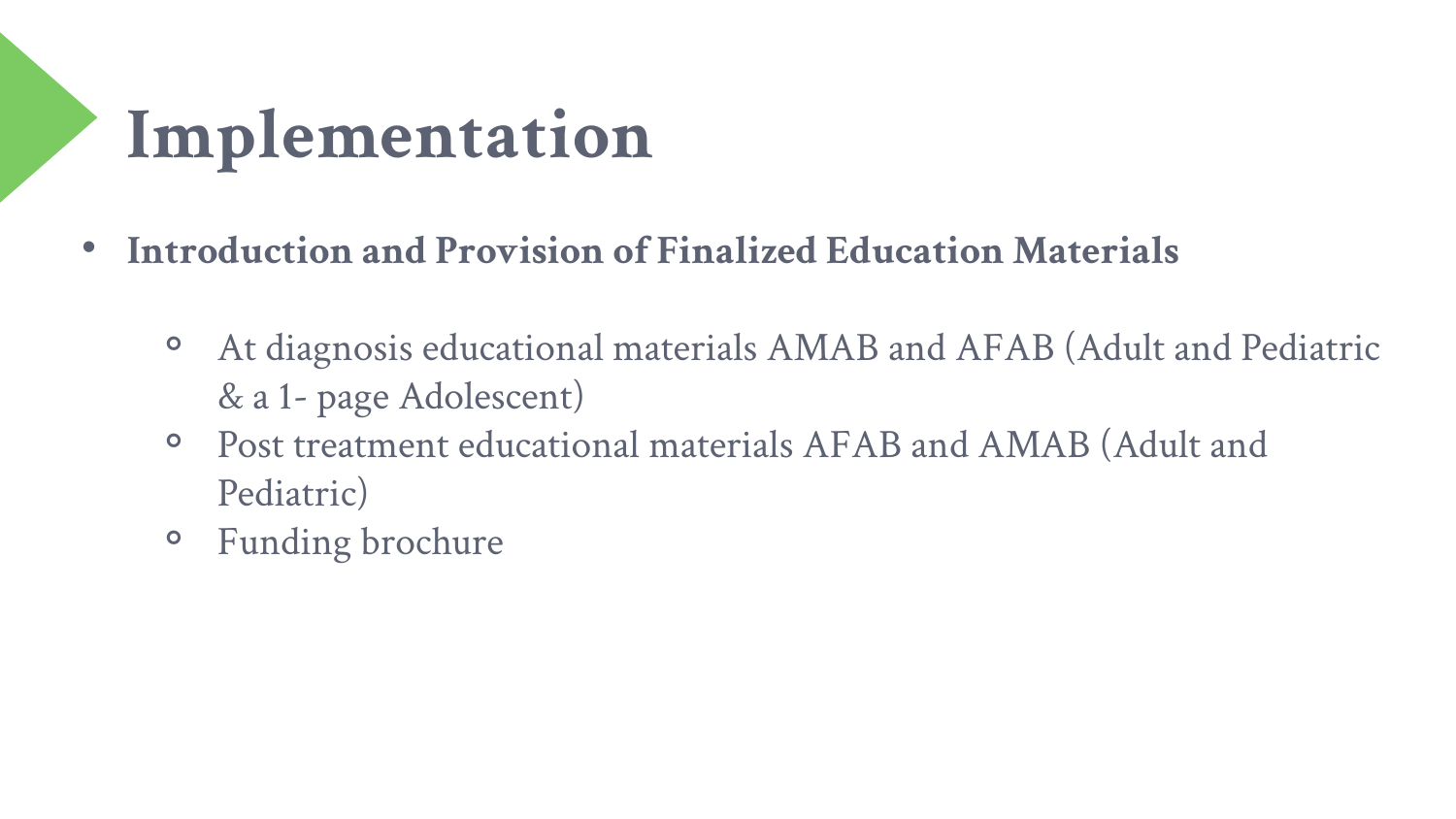

Implementation

Introduction and Provision of Finalized Education Materials

At diagnosis educational materials AMAB and AFAB (Adult and Pediatric & a 1- page Adolescent)
Post treatment educational materials AFAB and AMAB (Adult and Pediatric)
Funding brochure

9